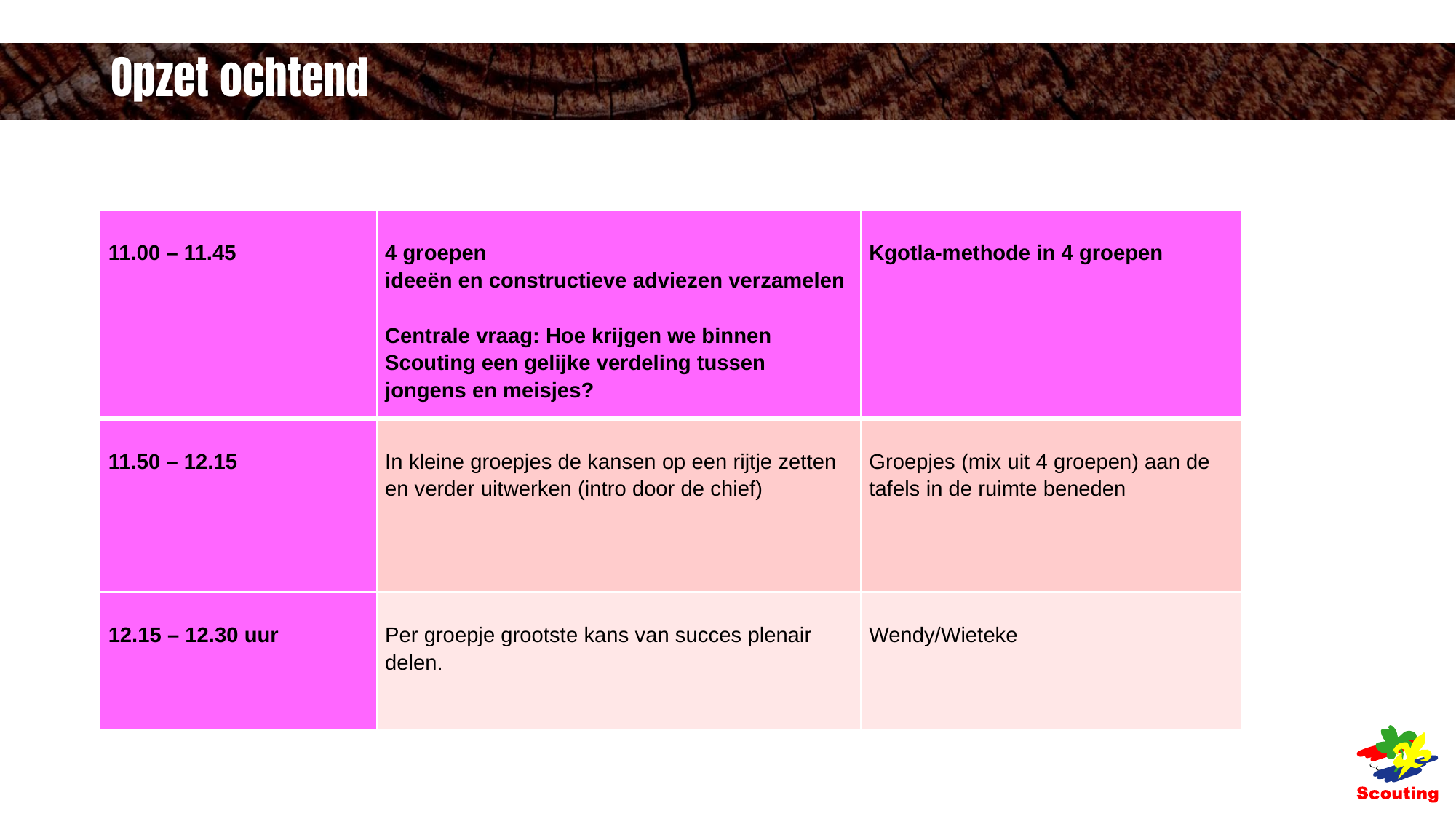

# Opzet ochtend
| 11.00 – 11.45 | 4 groepen ideeën en constructieve adviezen verzamelen Centrale vraag: Hoe krijgen we binnen Scouting een gelijke verdeling tussen jongens en meisjes? | Kgotla-methode in 4 groepen |
| --- | --- | --- |
| 11.50 – 12.15 | In kleine groepjes de kansen op een rijtje zetten en verder uitwerken (intro door de chief) | Groepjes (mix uit 4 groepen) aan de tafels in de ruimte beneden |
| 12.15 – 12.30 uur | Per groepje grootste kans van succes plenair delen. | Wendy/Wieteke |